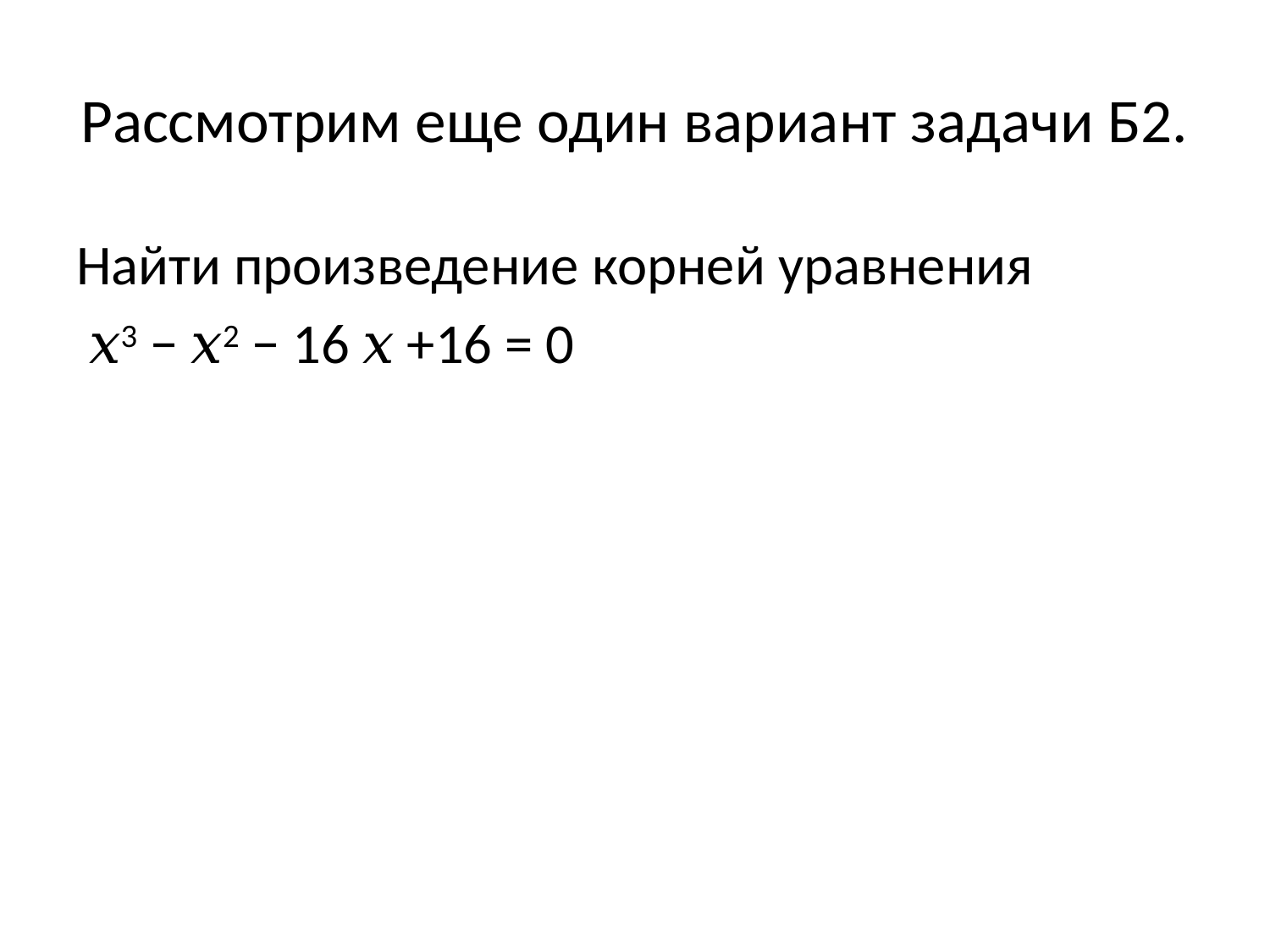

# Рассмотрим еще один вариант задачи Б2.
Найти произведение корней уравнения
 𝑥3 − 𝑥2 − 16 𝑥 +16 = 0